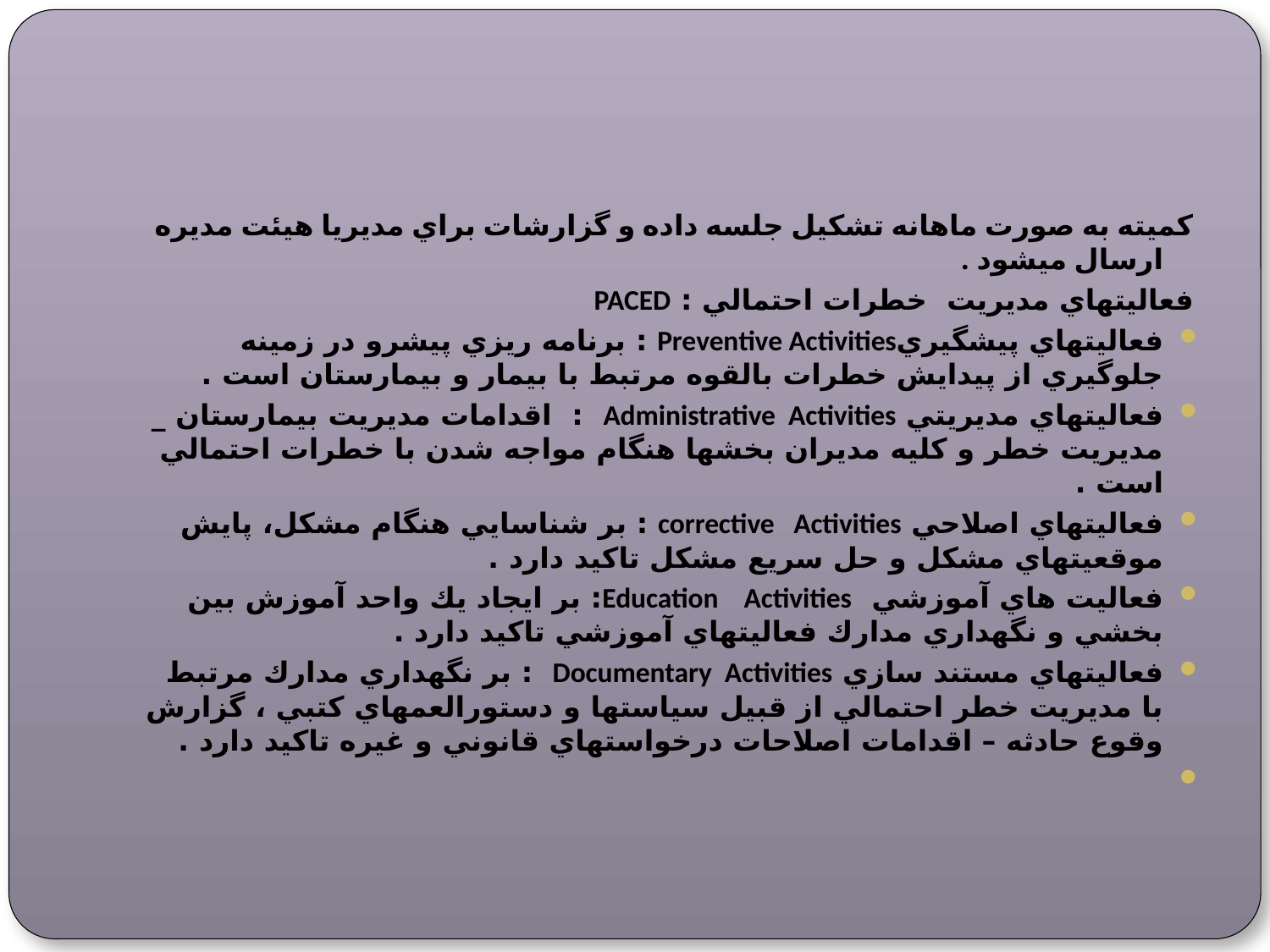

كميته به صورت ماهانه تشكيل جلسه داده و گزارشات براي مديريا هيئت مديره ارسال ميشود .
فعاليتهاي مديريت  خطرات احتمالي : PACED
فعاليتهاي پيشگيريPreventive Activities : برنامه ريزي پيشرو در زمينه جلوگيري از پيدايش خطرات بالقوه مرتبط با بيمار و بيمارستان است .
فعاليتهاي مديريتي Administrative  Activities  :  اقدامات مديريت بيمارستان _ مديريت خطر و كليه مديران بخشها هنگام مواجه شدن با خطرات احتمالي است .
فعاليتهاي اصلاحي corrective   Activities : بر شناسايي هنگام مشكل، پايش موقعيتهاي مشكل و حل سريع مشكل تاكيد دارد .
فعاليت هاي آموزشي  Education    Activities: بر ايجاد يك واحد آموزش بين بخشي و نگهداري مدارك فعاليتهاي آموزشي تاكيد دارد .
فعاليتهاي مستند سازي Documentary  Activities  : بر نگهداري مدارك مرتبط با مديريت خطر احتمالي از قبيل سياستها و دستورالعمهاي كتبي ، گزارش وقوع حادثه – اقدامات اصلاحات درخواستهاي قانوني و غيره تاكيد دارد .